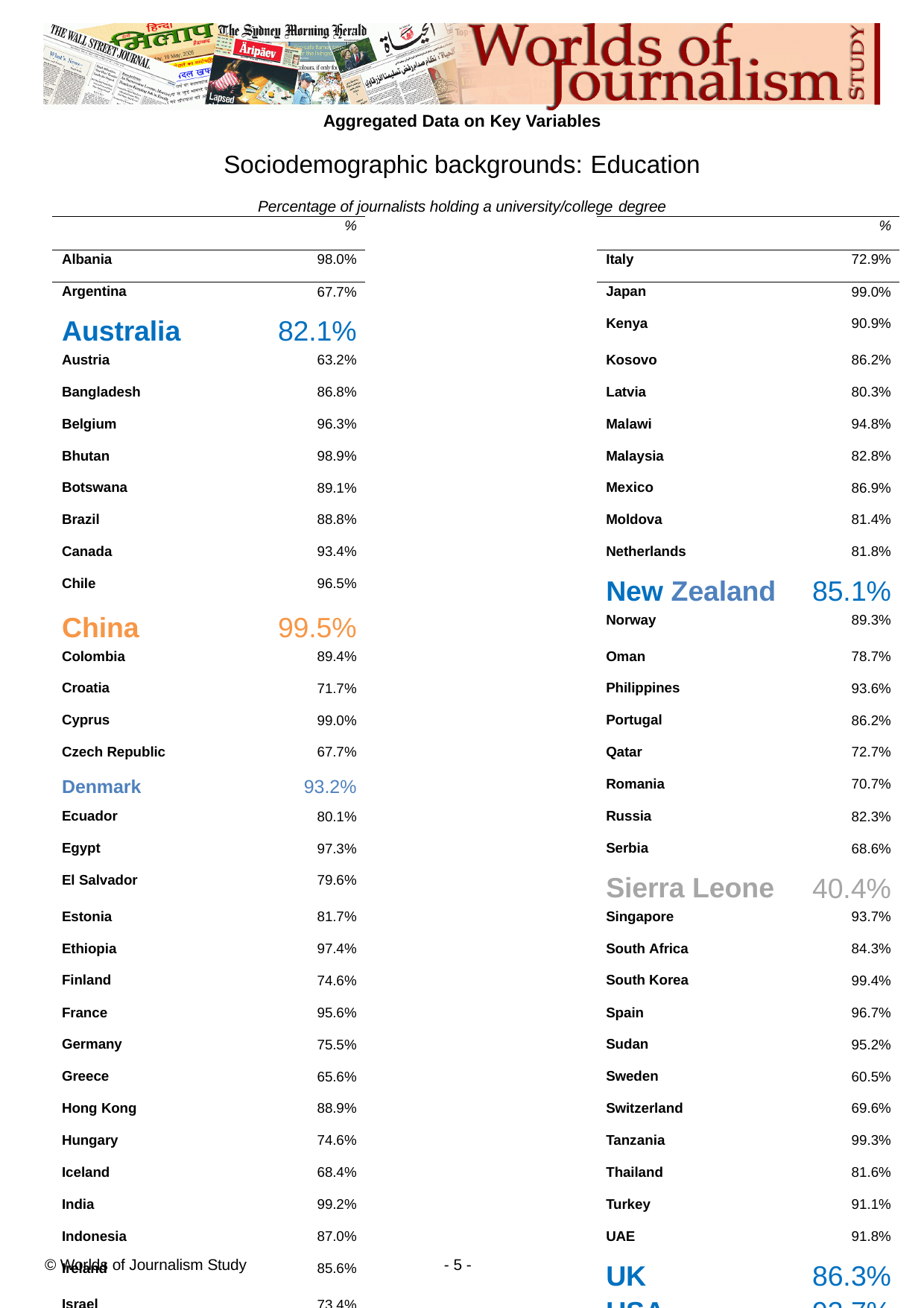

Aggregated Data on Key Variables

Sociodemographic backgrounds: Education
Percentage of journalists holding a university/college degree
|  | % |  |  | % |
| --- | --- | --- | --- | --- |
| Albania | 98.0% |  | Italy | 72.9% |
| Argentina | 67.7% |  | Japan | 99.0% |
| Australia | 82.1% |  | Kenya | 90.9% |
| Austria | 63.2% |  | Kosovo | 86.2% |
| Bangladesh | 86.8% |  | Latvia | 80.3% |
| Belgium | 96.3% |  | Malawi | 94.8% |
| Bhutan | 98.9% |  | Malaysia | 82.8% |
| Botswana | 89.1% |  | Mexico | 86.9% |
| Brazil | 88.8% |  | Moldova | 81.4% |
| Canada | 93.4% |  | Netherlands | 81.8% |
| Chile | 96.5% |  | New Zealand | 85.1% |
| China | 99.5% |  | Norway | 89.3% |
| Colombia | 89.4% |  | Oman | 78.7% |
| Croatia | 71.7% |  | Philippines | 93.6% |
| Cyprus | 99.0% |  | Portugal | 86.2% |
| Czech Republic | 67.7% |  | Qatar | 72.7% |
| Denmark | 93.2% |  | Romania | 70.7% |
| Ecuador | 80.1% |  | Russia | 82.3% |
| Egypt | 97.3% |  | Serbia | 68.6% |
| El Salvador | 79.6% |  | Sierra Leone | 40.4% |
| Estonia | 81.7% |  | Singapore | 93.7% |
| Ethiopia | 97.4% |  | South Africa | 84.3% |
| Finland | 74.6% |  | South Korea | 99.4% |
| France | 95.6% |  | Spain | 96.7% |
| Germany | 75.5% |  | Sudan | 95.2% |
| Greece | 65.6% |  | Sweden | 60.5% |
| Hong Kong | 88.9% |  | Switzerland | 69.6% |
| Hungary | 74.6% |  | Tanzania | 99.3% |
| Iceland | 68.4% |  | Thailand | 81.6% |
| India | 99.2% |  | Turkey | 91.1% |
| Indonesia | 87.0% |  | UAE | 91.8% |
| Ireland | 85.6% |  | UK | 86.3% |
| Israel | 73.4% |  | USA | 93.7% |
© Worlds of Journalism Study
- 5 -